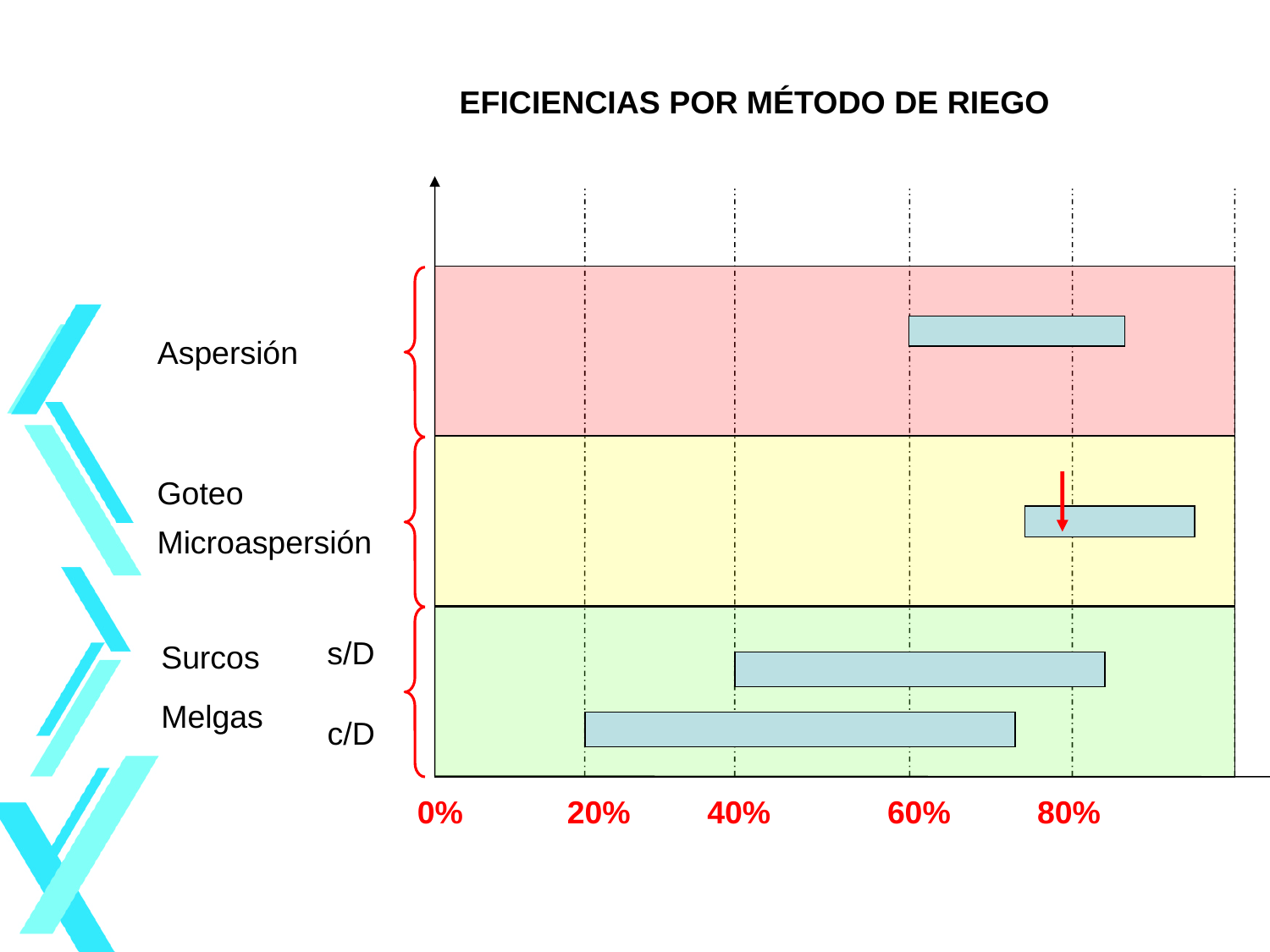

EFICIENCIAS POR MÉTODO DE RIEGO

Aspersión

Goteo

Microaspersión

s/D
Surcos

Melgas
c/D

0%
20%
40%
60%
80%